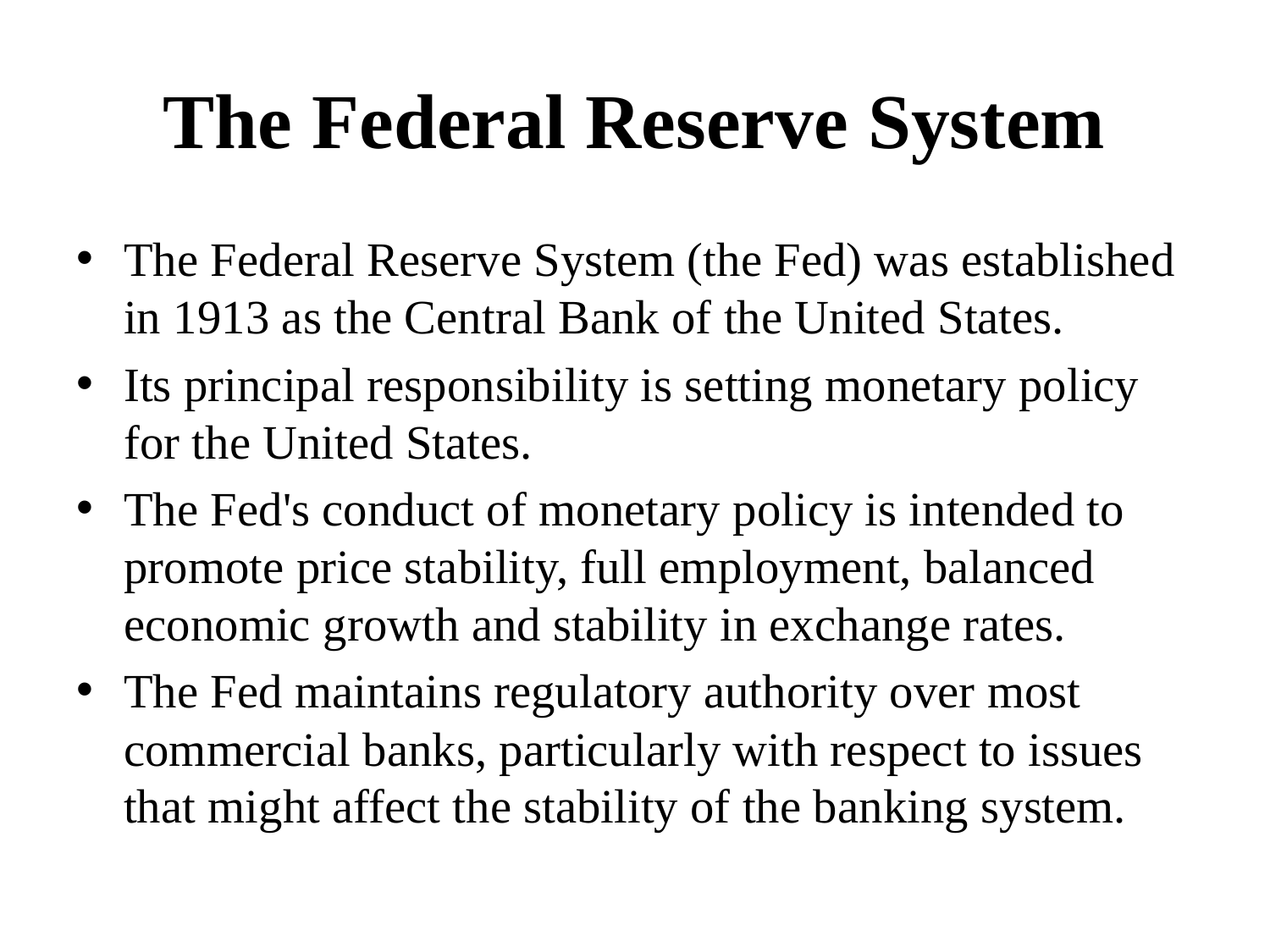

# The Federal Reserve System
The Federal Reserve System (the Fed) was established in 1913 as the Central Bank of the United States.
Its principal responsibility is setting monetary policy for the United States.
The Fed's conduct of monetary policy is intended to promote price stability, full employment, balanced economic growth and stability in exchange rates.
The Fed maintains regulatory authority over most commercial banks, particularly with respect to issues that might affect the stability of the banking system.